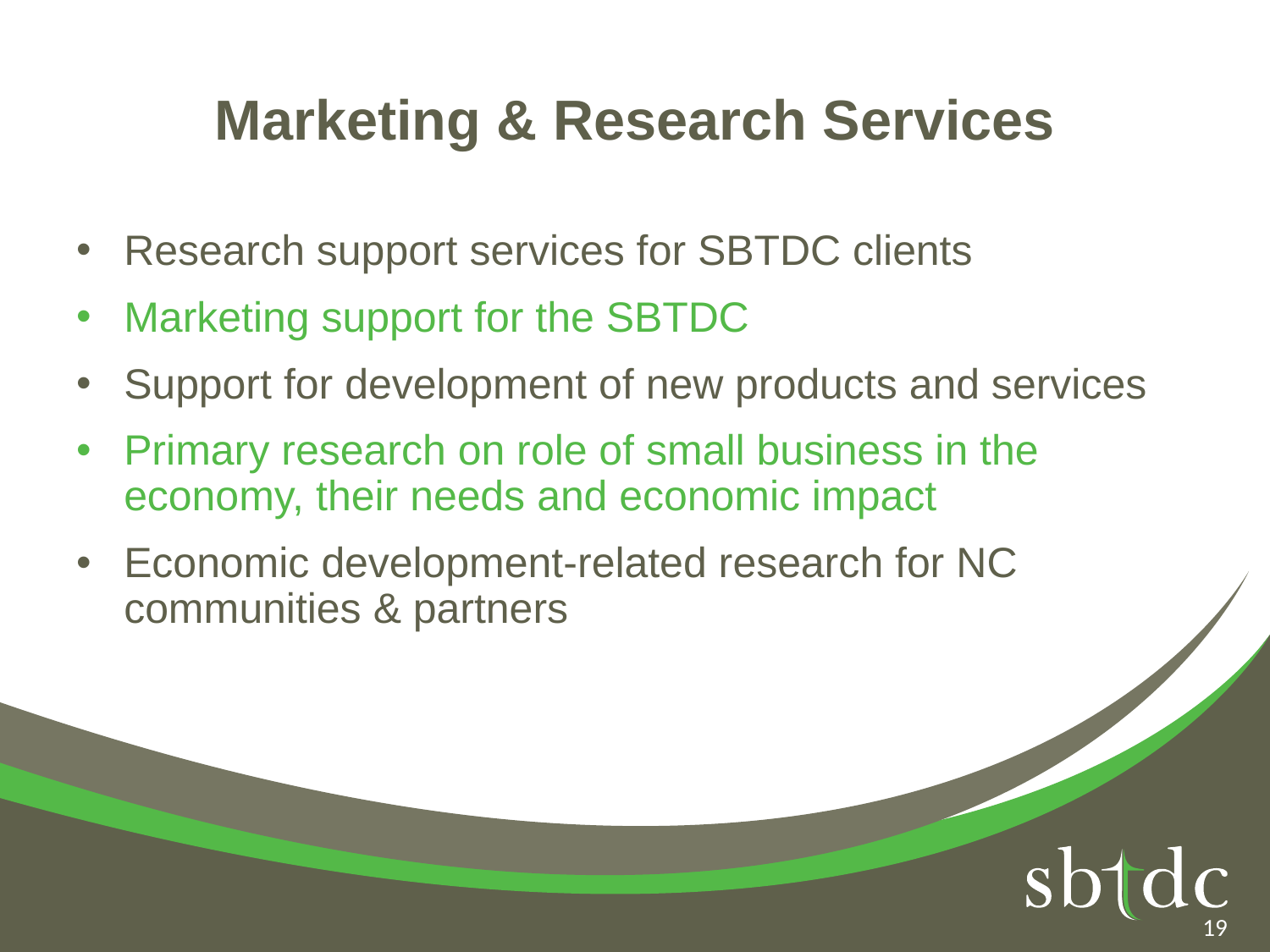

# Marketing & Research Services
Research support services for SBTDC clients
Marketing support for the SBTDC
Support for development of new products and services
Primary research on role of small business in the economy, their needs and economic impact
Economic development-related research for NC communities & partners
19